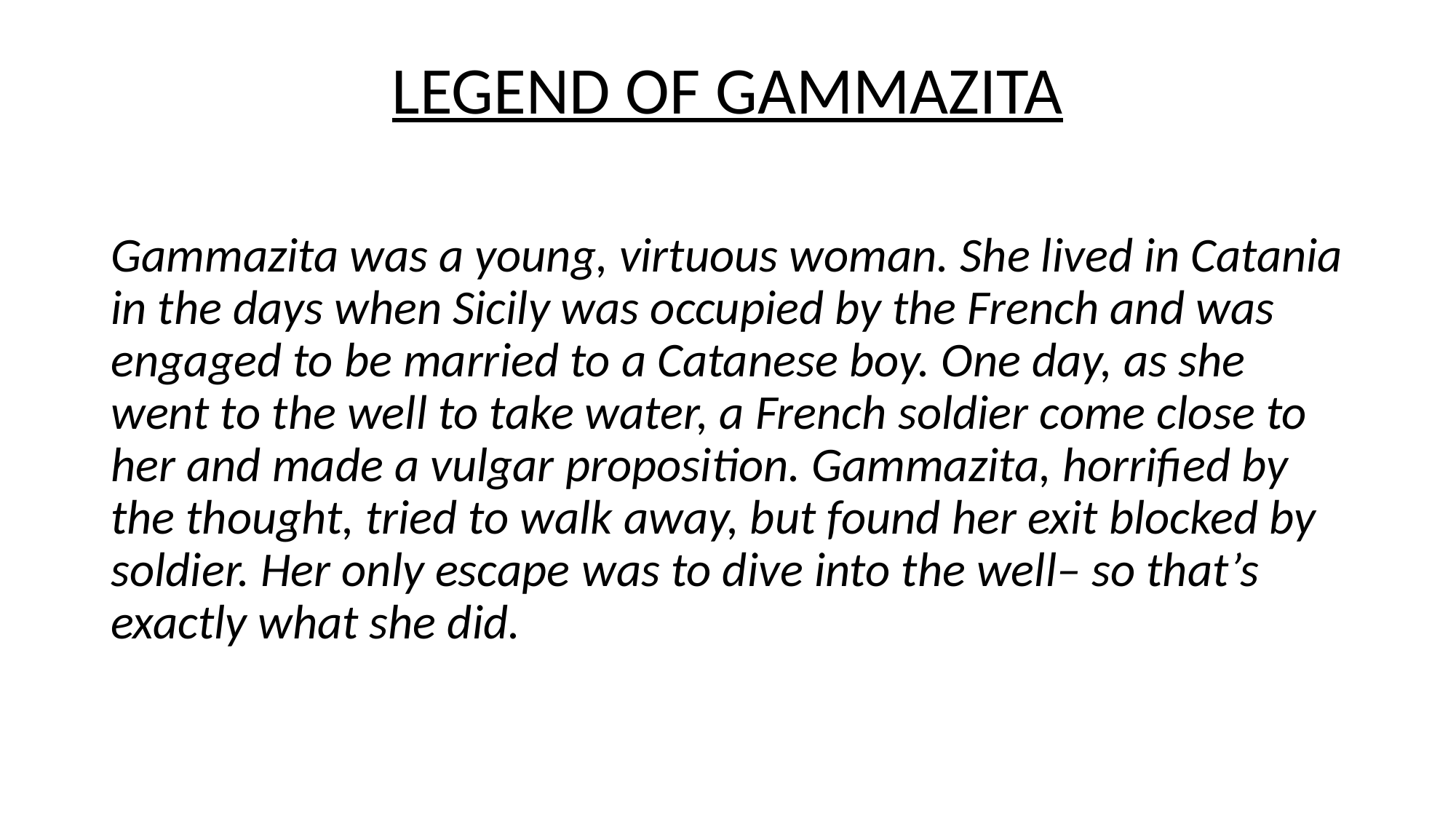

# LEGEND OF GAMMAZITA
Gammazita was a young, virtuous woman. She lived in Catania in the days when Sicily was occupied by the French and was engaged to be married to a Catanese boy. One day, as she went to the well to take water, a French soldier come close to her and made a vulgar proposition. Gammazita, horrified by the thought, tried to walk away, but found her exit blocked by soldier. Her only escape was to dive into the well– so that’s exactly what she did.